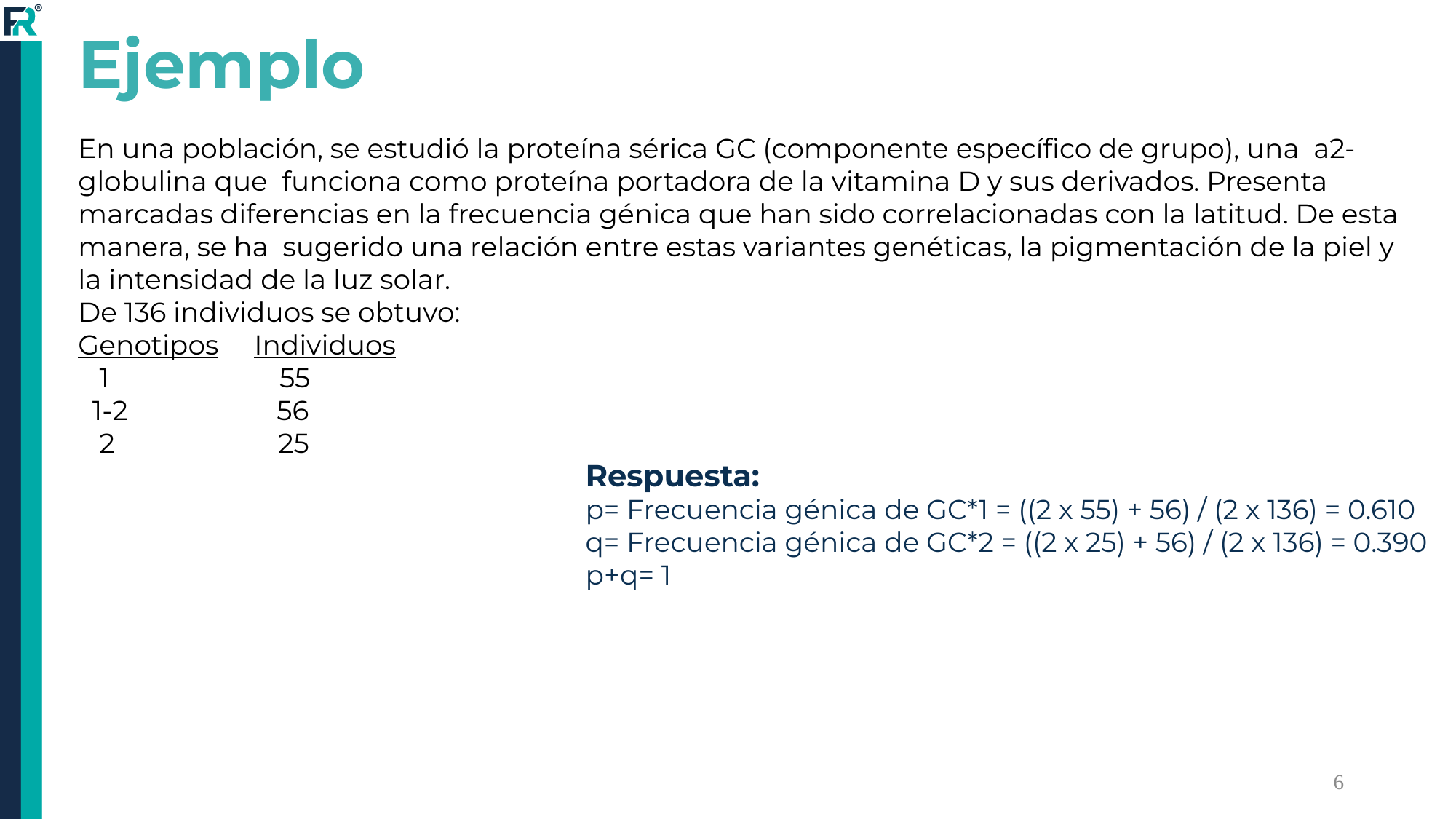

Ejemplo

En una población, se estudió la proteína sérica GC (componente específico de grupo), una  a2-globulina que  funciona como proteína portadora de la vitamina D y sus derivados. Presenta marcadas diferencias en la frecuencia génica que han sido correlacionadas con la latitud. De esta manera, se ha  sugerido una relación entre estas variantes genéticas, la pigmentación de la piel y la intensidad de la luz solar. 
De 136 individuos se obtuvo: 
Genotipos     Individuos 
   1                        55 
  1-2                     56 
   2                       25
Respuesta:
p= Frecuencia génica de GC*1 = ((2 x 55) + 56) / (2 x 136) = 0.610 
q= Frecuencia génica de GC*2 = ((2 x 25) + 56) / (2 x 136) = 0.390 
p+q= 1
6